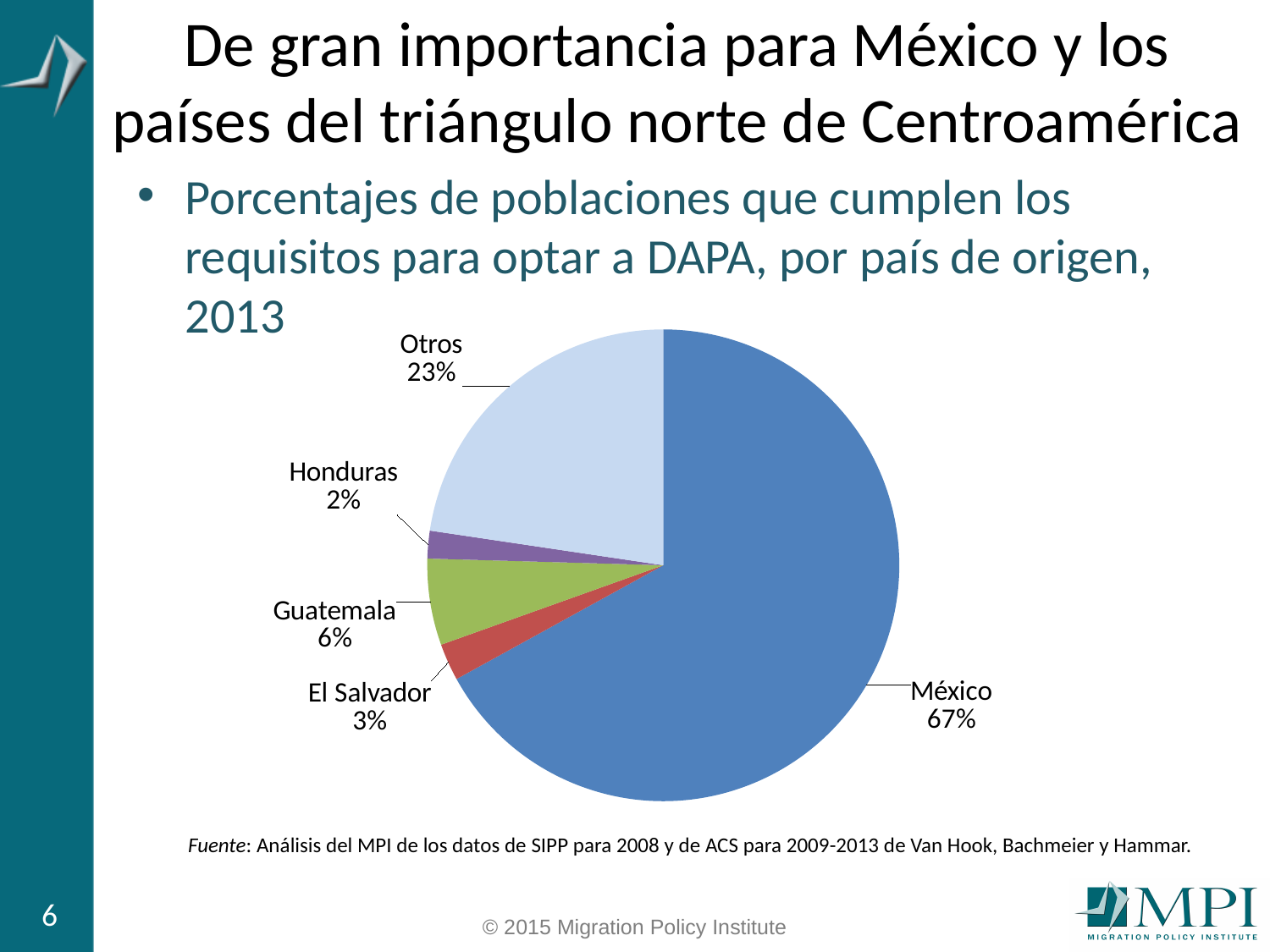

# De gran importancia para México y los países del triángulo norte de Centroamérica
Porcentajes de poblaciones que cumplen los requisitos para optar a DAPA, por país de origen, 2013

### Chart

| Category |  |
|---|---|
| Mexico | 2414963.0 |
| El Salvador | 91611.29687499988 |
| Guatemala | 213433.5 |
| Honduras | 68499.8984375 |
| Other | 816492.3046875003 |
Fuente: Análisis del MPI de los datos de SIPP para 2008 y de ACS para 2009-2013 de Van Hook, Bachmeier y Hammar.
6
© 2015 Migration Policy Institute